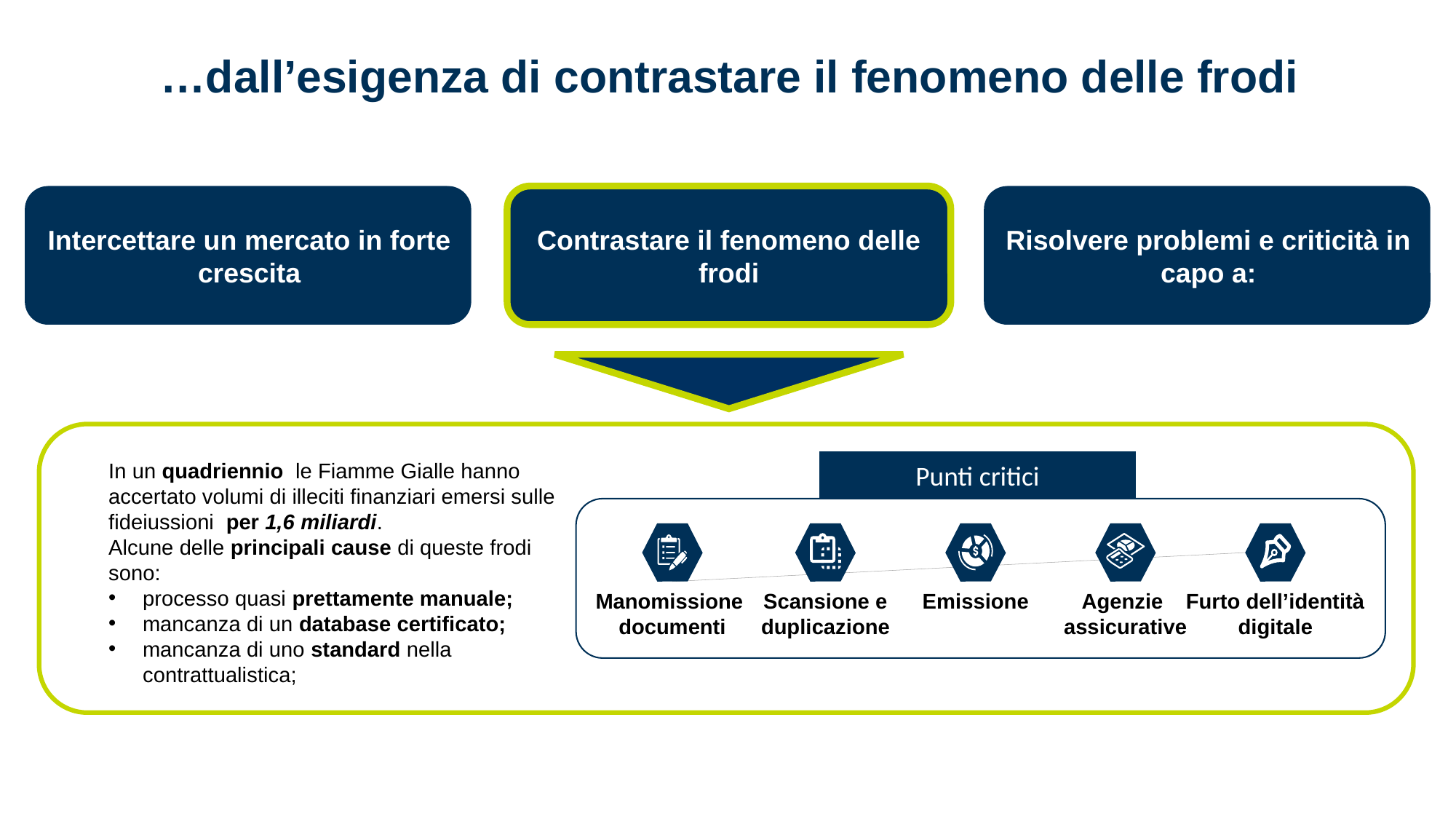

…dall’esigenza di contrastare il fenomeno delle frodi
Intercettare un mercato in forte crescita
Contrastare il fenomeno delle frodi
Risolvere problemi e criticità in capo a:

In un quadriennio  le Fiamme Gialle hanno accertato volumi di illeciti finanziari emersi sulle fideiussioni  per 1,6 miliardi.
Alcune delle principali cause di queste frodi sono:
processo quasi prettamente manuale;
mancanza di un database certificato;
mancanza di uno standard nella contrattualistica;
Punti critici

Manomissione
documenti
Scansione e
duplicazione
Emissione
Agenzie
assicurative
Furto dell’identità
digitale